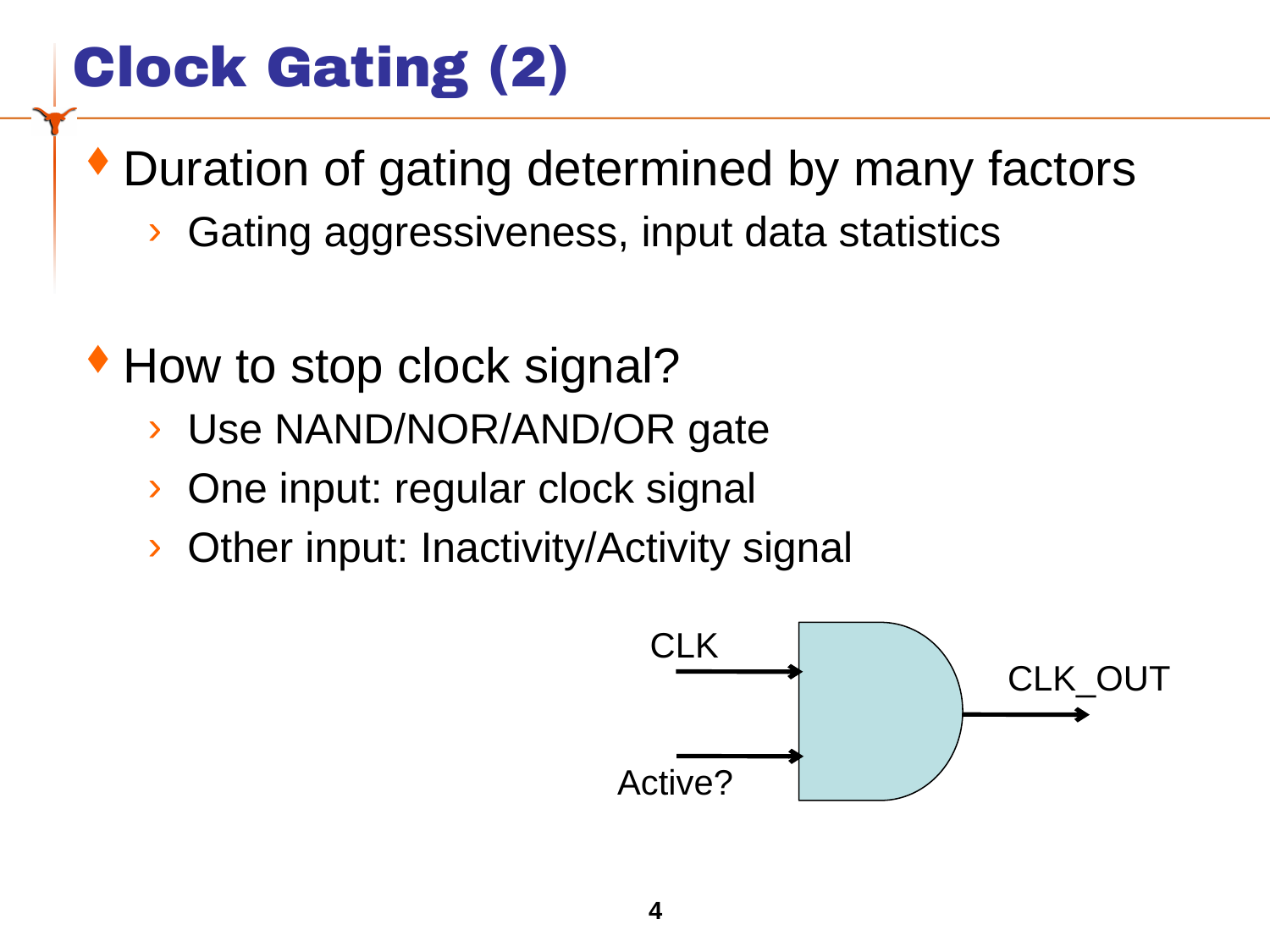

# Clock Gating (2)
Duration of gating determined by many factors
Gating aggressiveness, input data statistics

How to stop clock signal?
Use NAND/NOR/AND/OR gate
One input: regular clock signal
Other input: Inactivity/Activity signal
CLK

CLK_OUT
Active?
4